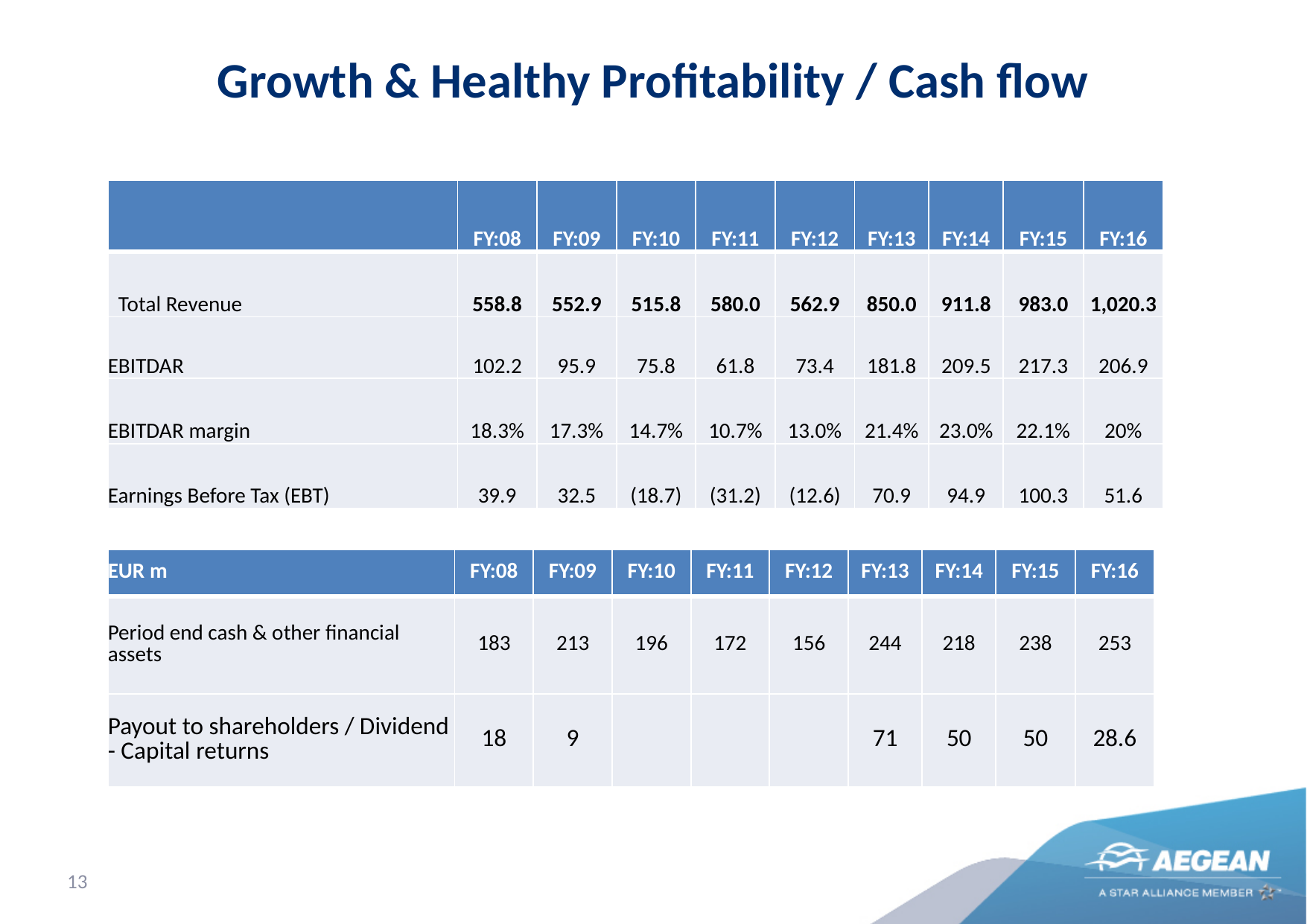

# Growth & Healthy Profitability / Cash flow
|  | FY:08 | FY:09 | FY:10 | FY:11 | FY:12 | FY:13 | FY:14 | FY:15 | FY:16 |
| --- | --- | --- | --- | --- | --- | --- | --- | --- | --- |
| Total Revenue | 558.8 | 552.9 | 515.8 | 580.0 | 562.9 | 850.0 | 911.8 | 983.0 | 1,020.3 |
| EBITDAR | 102.2 | 95.9 | 75.8 | 61.8 | 73.4 | 181.8 | 209.5 | 217.3 | 206.9 |
| EBITDAR margin | 18.3% | 17.3% | 14.7% | 10.7% | 13.0% | 21.4% | 23.0% | 22.1% | 20% |
| Earnings Before Tax (EBT) | 39.9 | 32.5 | (18.7) | (31.2) | (12.6) | 70.9 | 94.9 | 100.3 | 51.6 |
| EUR m | FY:08 | FY:09 | FY:10 | FY:11 | FY:12 | FY:13 | FY:14 | FY:15 | FY:16 |
| --- | --- | --- | --- | --- | --- | --- | --- | --- | --- |
| Period end cash & other financial assets | 183 | 213 | 196 | 172 | 156 | 244 | 218 | 238 | 253 |
| Payout to shareholders / Dividend - Capital returns | 18 | 9 |  |  |  | 71 | 50 | 50 | 28.6 |
13